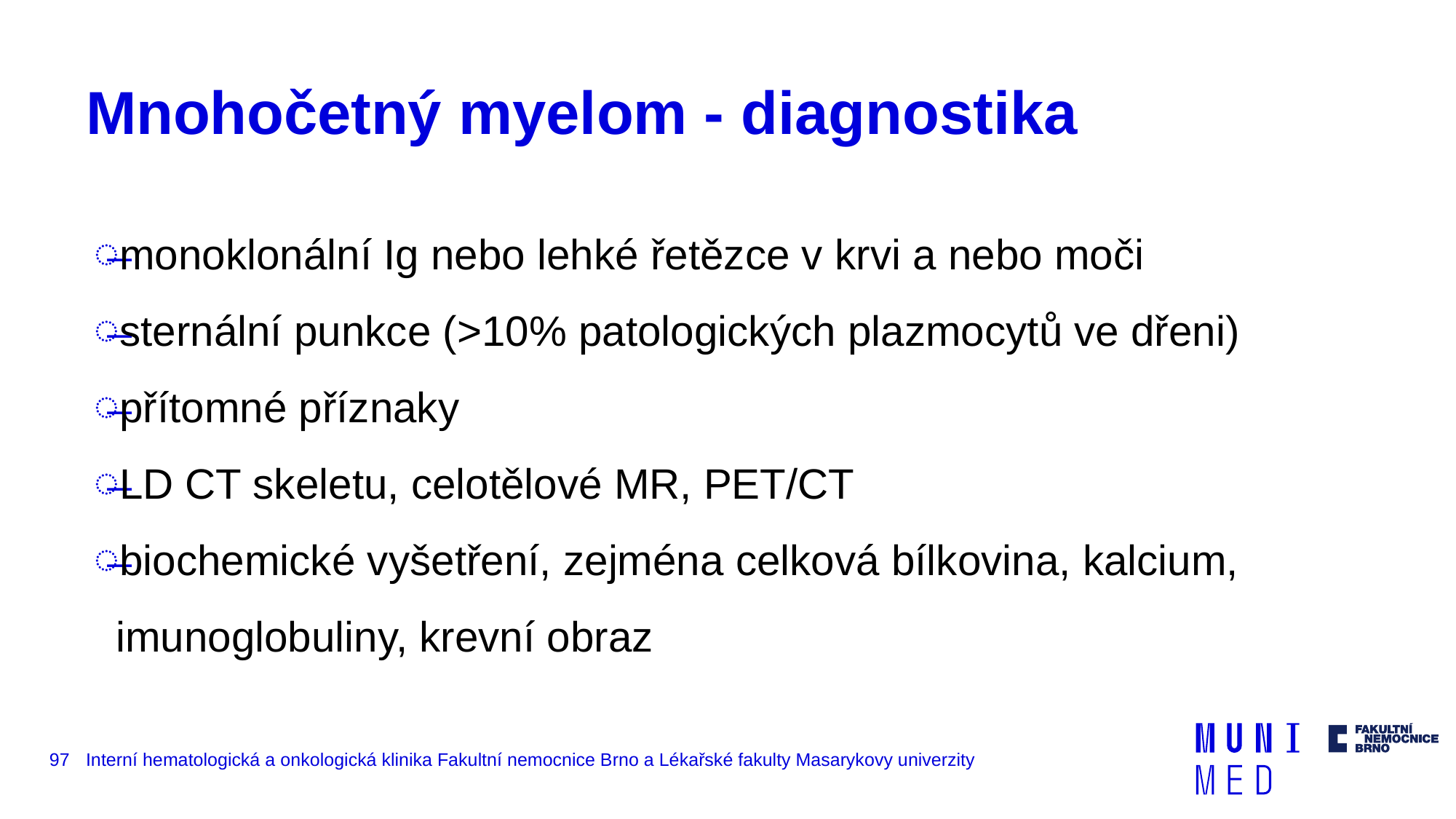

# Mnohočetný myelom - diagnostika
monoklonální Ig nebo lehké řetězce v krvi a nebo moči
sternální punkce (>10% patologických plazmocytů ve dřeni)
přítomné příznaky
LD CT skeletu, celotělové MR, PET/CT
biochemické vyšetření, zejména celková bílkovina, kalcium, imunoglobuliny, krevní obraz
97
Interní hematologická a onkologická klinika Fakultní nemocnice Brno a Lékařské fakulty Masarykovy univerzity